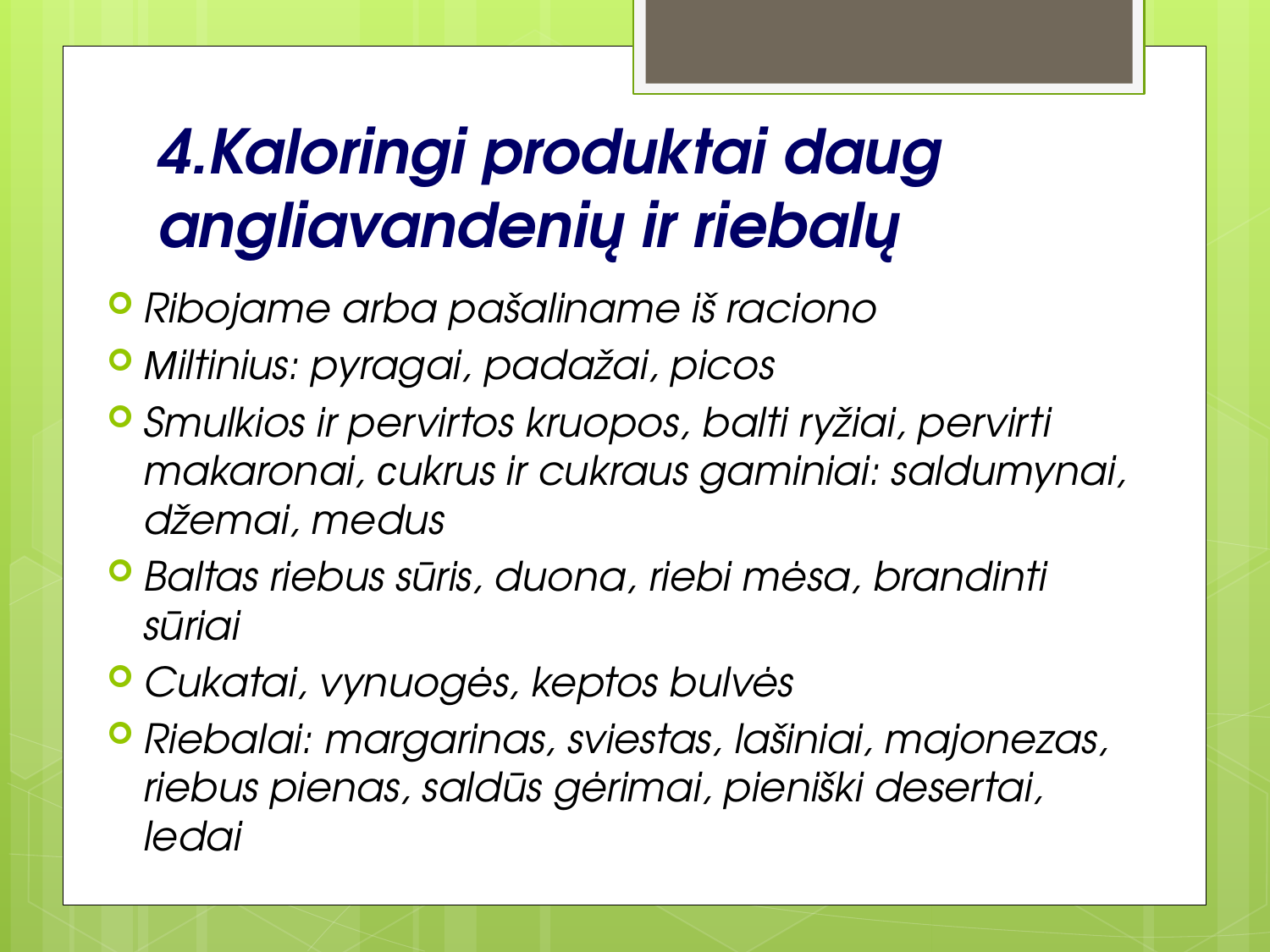

# 4.Kaloringi produktai daug angliavandenių ir riebalų
Ribojame arba pašaliname iš raciono
Мiltinius: pyragai, padažai, picos
Smulkios ir pervirtos kruopos, balti ryžiai, pervirti makaronai, сukrus ir cukraus gaminiai: saldumynai, džemai, medus
Baltas riebus sūris, duona, riebi mėsa, brandinti sūriai
Cukatai, vynuogės, keptos bulvės
Riebalai: margarinas, sviestas, lašiniai, majonezas, riebus pienas, saldūs gėrimai, pieniški desertai, ledai